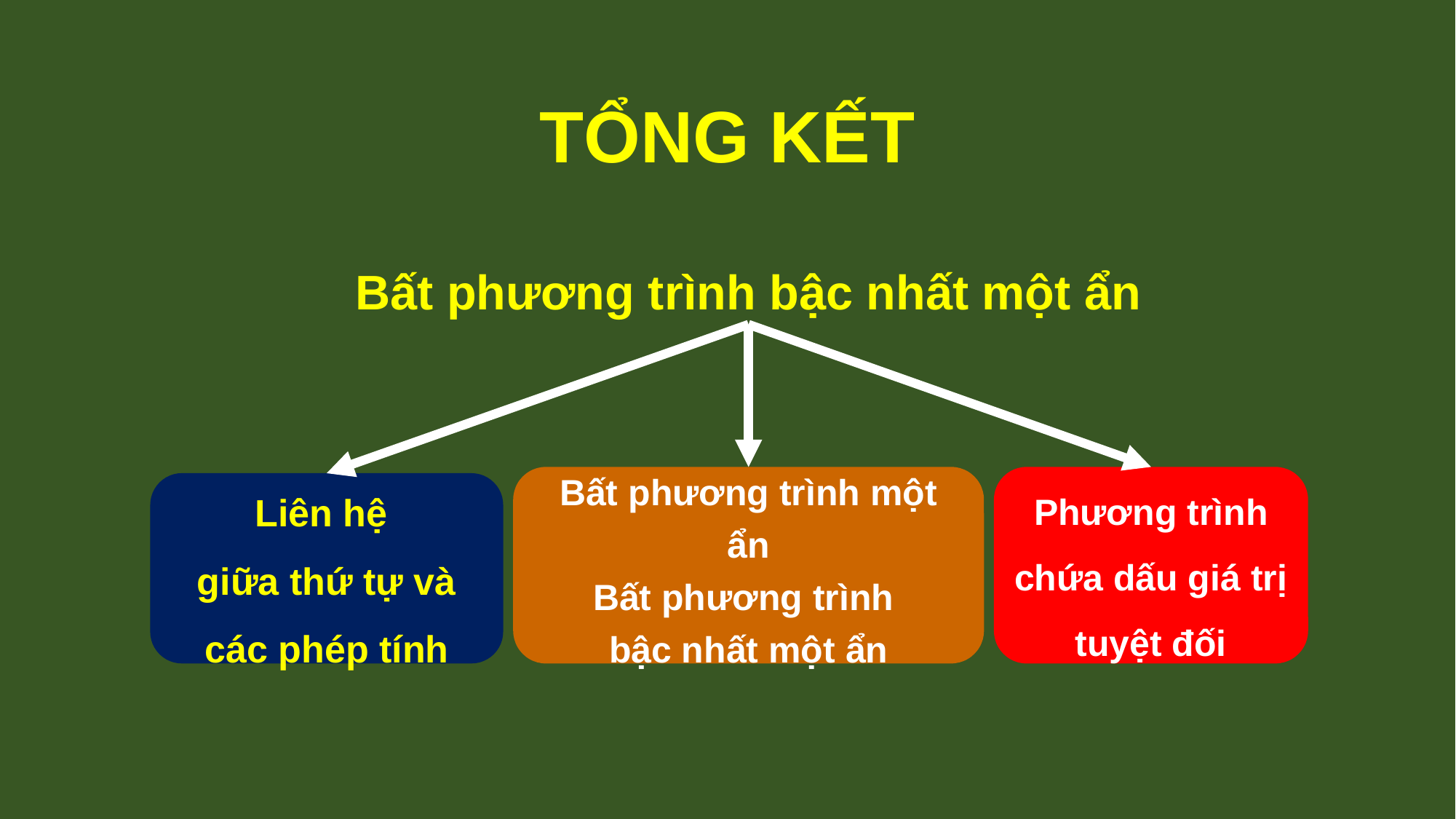

TỔNG KẾT
Bất phương trình bậc nhất một ẩn
Bất phương trình một ẩn
Bất phương trình
bậc nhất một ẩn
Phương trình chứa dấu giá trị tuyệt đối
Liên hệ
giữa thứ tự và các phép tính